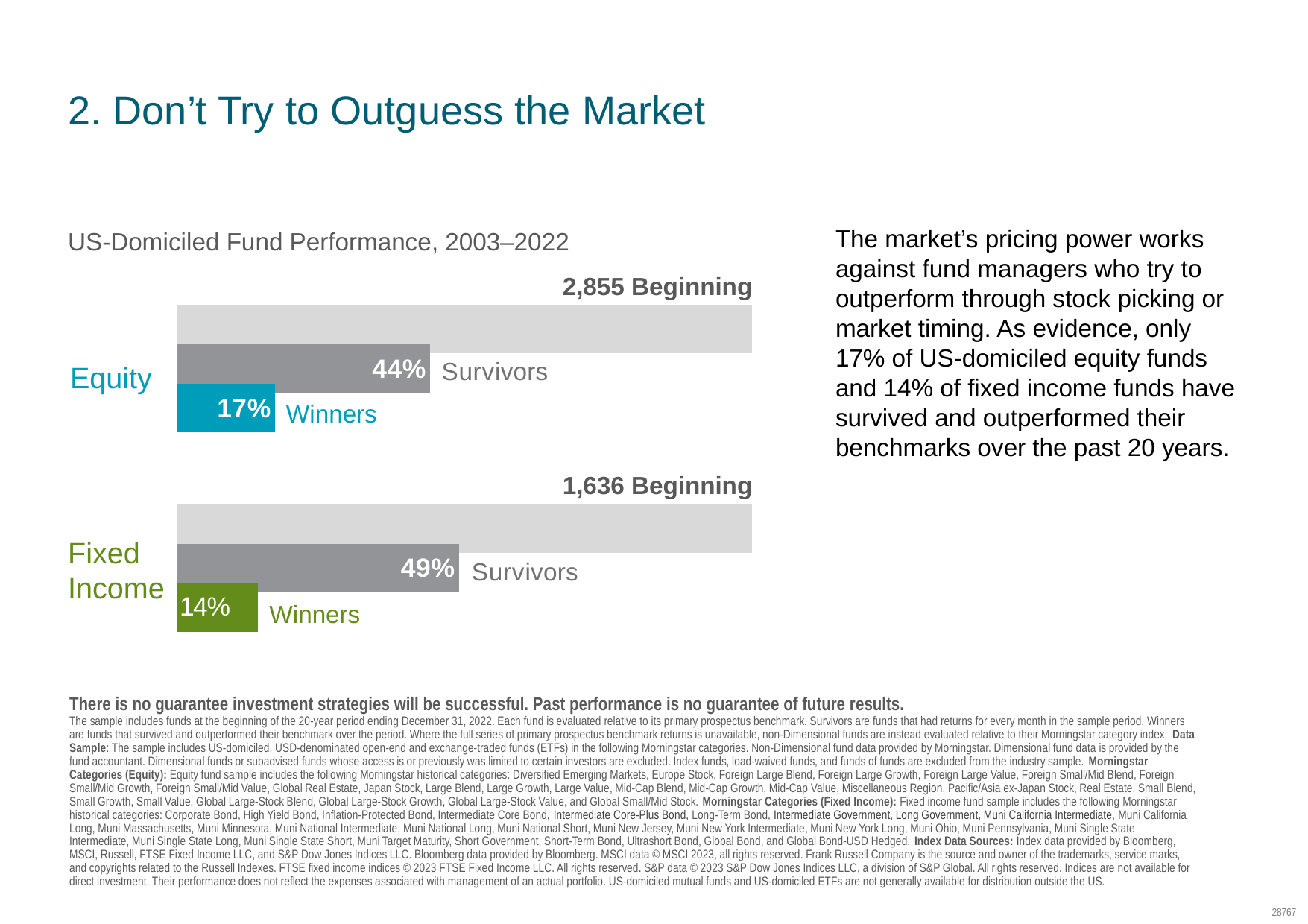

SC: EC21
MID PAB2
Pursuing a Better Investment Experience
# 2. Don’t Try to Outguess the Market
The market’s pricing power works against fund managers who try to outperform through stock picking or market timing. As evidence, only 17% of US-domiciled equity funds and 14% of fixed income funds have survived and outperformed their benchmarks over the past 20 years.
US-Domiciled Fund Performance, 2003–2022

### Chart

| Category | Series 1 | Series 2 | Series 3 |
|---|---|---|---|
2,855 Beginning
Survivors
Equity
Winners
1,636 Beginning
Fixed
Income
Survivors
Winners
There is no guarantee investment strategies will be successful. Past performance is no guarantee of future results.
The sample includes funds at the beginning of the 20-year period ending December 31, 2022. Each fund is evaluated relative to its primary prospectus benchmark. Survivors are funds that had returns for every month in the sample period. Winners are funds that survived and outperformed their benchmark over the period. Where the full series of primary prospectus benchmark returns is unavailable, non-Dimensional funds are instead evaluated relative to their Morningstar category index. Data Sample: The sample includes US-domiciled, USD-denominated open-end and exchange-traded funds (ETFs) in the following Morningstar categories. Non-Dimensional fund data provided by Morningstar. Dimensional fund data is provided by the fund accountant. Dimensional funds or subadvised funds whose access is or previously was limited to certain investors are excluded. Index funds, load-waived funds, and funds of funds are excluded from the industry sample. Morningstar Categories (Equity): Equity fund sample includes the following Morningstar historical categories: Diversified Emerging Markets, Europe Stock, Foreign Large Blend, Foreign Large Growth, Foreign Large Value, Foreign Small/Mid Blend, Foreign Small/Mid Growth, Foreign Small/Mid Value, Global Real Estate, Japan Stock, Large Blend, Large Growth, Large Value, Mid-Cap Blend, Mid-Cap Growth, Mid-Cap Value, Miscellaneous Region, Pacific/Asia ex-Japan Stock, Real Estate, Small Blend, Small Growth, Small Value, Global Large-Stock Blend, Global Large-Stock Growth, Global Large-Stock Value, and Global Small/Mid Stock. Morningstar Categories (Fixed Income): Fixed income fund sample includes the following Morningstar historical categories: Corporate Bond, High Yield Bond, Inflation-Protected Bond, Intermediate Core Bond, Intermediate Core-Plus Bond, Long-Term Bond, Intermediate Government, Long Government, Muni California Intermediate, Muni California Long, Muni Massachusetts, Muni Minnesota, Muni National Intermediate, Muni National Long, Muni National Short, Muni New Jersey, Muni New York Intermediate, Muni New York Long, Muni Ohio, Muni Pennsylvania, Muni Single State Intermediate, Muni Single State Long, Muni Single State Short, Muni Target Maturity, Short Government, Short-Term Bond, Ultrashort Bond, Global Bond, and Global Bond-USD Hedged. Index Data Sources: Index data provided by Bloomberg, MSCI, Russell, FTSE Fixed Income LLC, and S&P Dow Jones Indices LLC. Bloomberg data provided by Bloomberg. MSCI data © MSCI 2023, all rights reserved. Frank Russell Company is the source and owner of the trademarks, service marks, and copyrights related to the Russell Indexes. FTSE fixed income indices © 2023 FTSE Fixed Income LLC. All rights reserved. S&P data © 2023 S&P Dow Jones Indices LLC, a division of S&P Global. All rights reserved. Indices are not available for direct investment. Their performance does not reflect the expenses associated with management of an actual portfolio. US-domiciled mutual funds and US-domiciled ETFs are not generally available for distribution outside the US.
28767